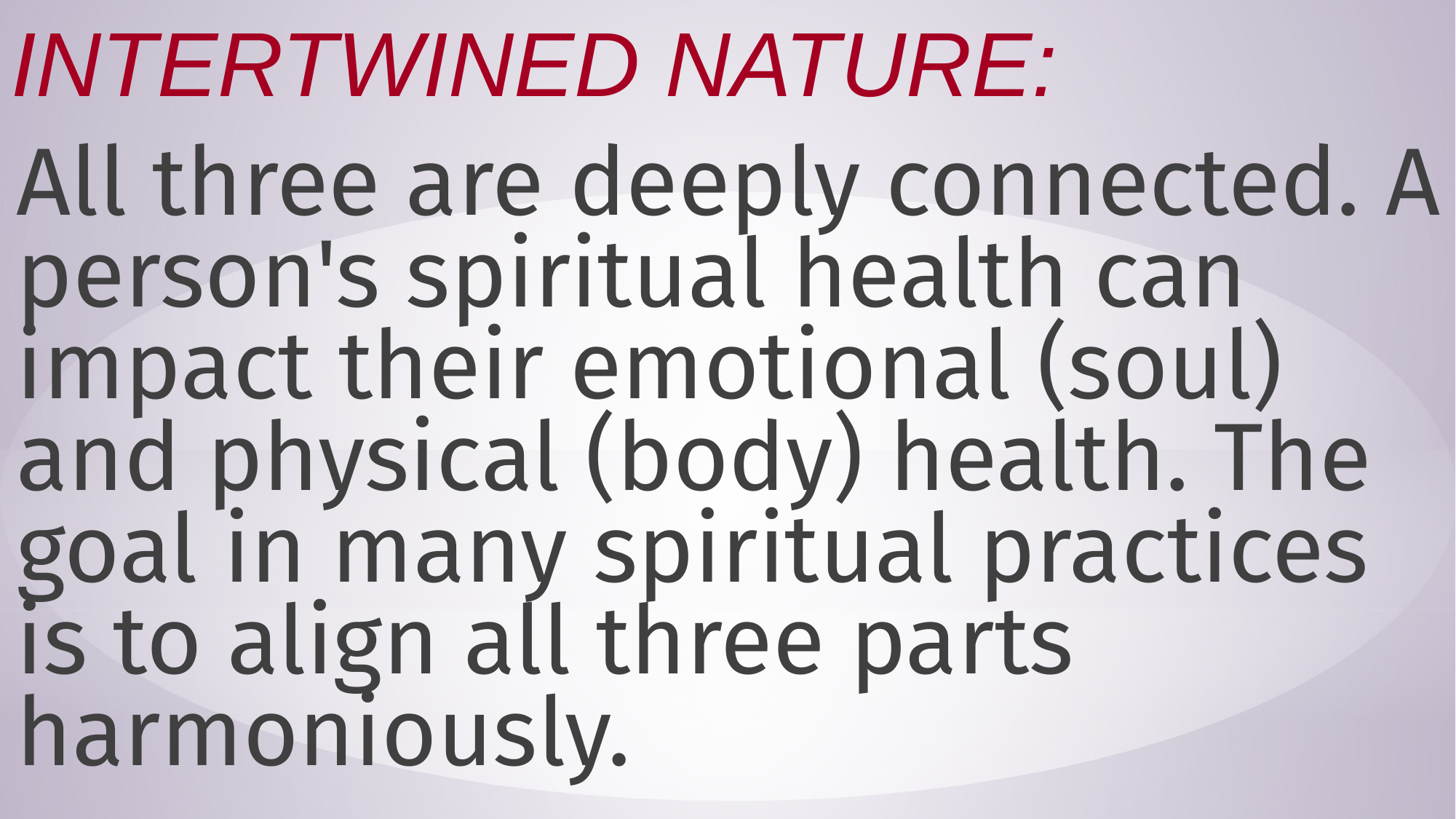

# Intertwined Nature:
All three are deeply connected. A person's spiritual health can impact their emotional (soul) and physical (body) health. The goal in many spiritual practices is to align all three parts harmoniously.